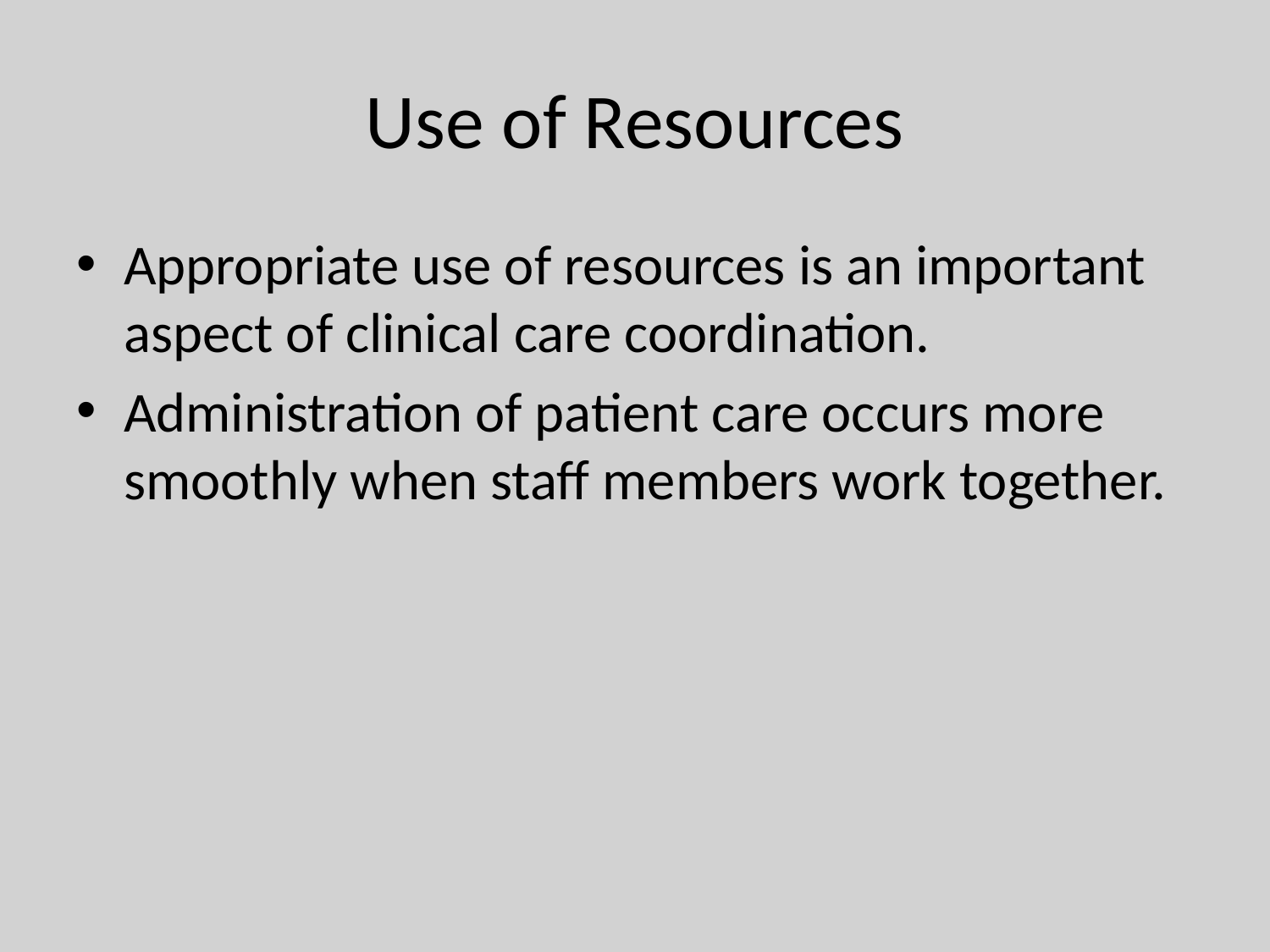

# Use of Resources
Appropriate use of resources is an important aspect of clinical care coordination.
Administration of patient care occurs more smoothly when staff members work together.